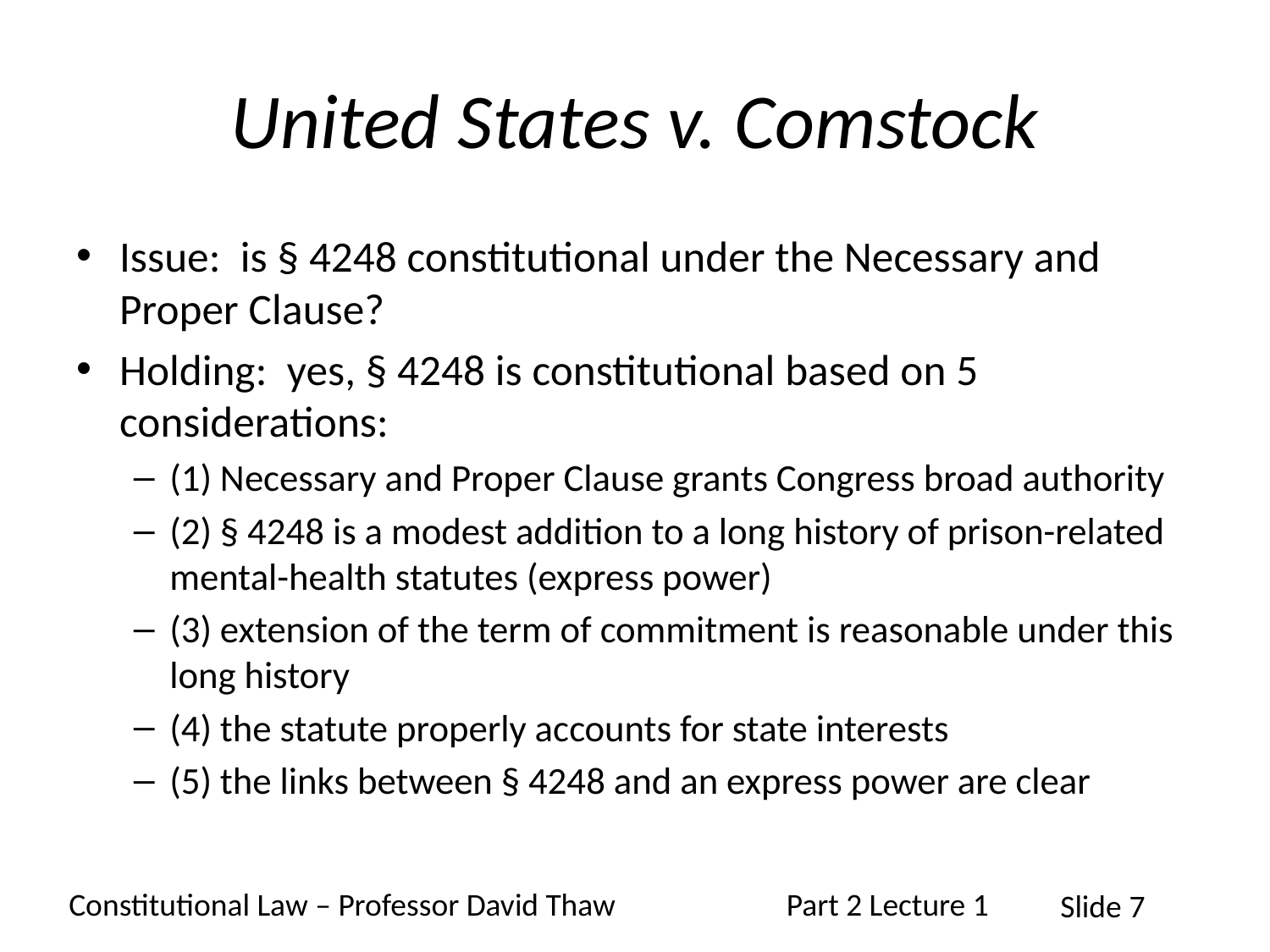

# United States v. Comstock
Issue:  is § 4248 constitutional under the Necessary and Proper Clause?
Holding:  yes, § 4248 is constitutional based on 5 considerations:
(1) Necessary and Proper Clause grants Congress broad authority
(2) § 4248 is a modest addition to a long history of prison-related mental-health statutes (express power)
(3) extension of the term of commitment is reasonable under this long history
(4) the statute properly accounts for state interests
(5) the links between § 4248 and an express power are clear